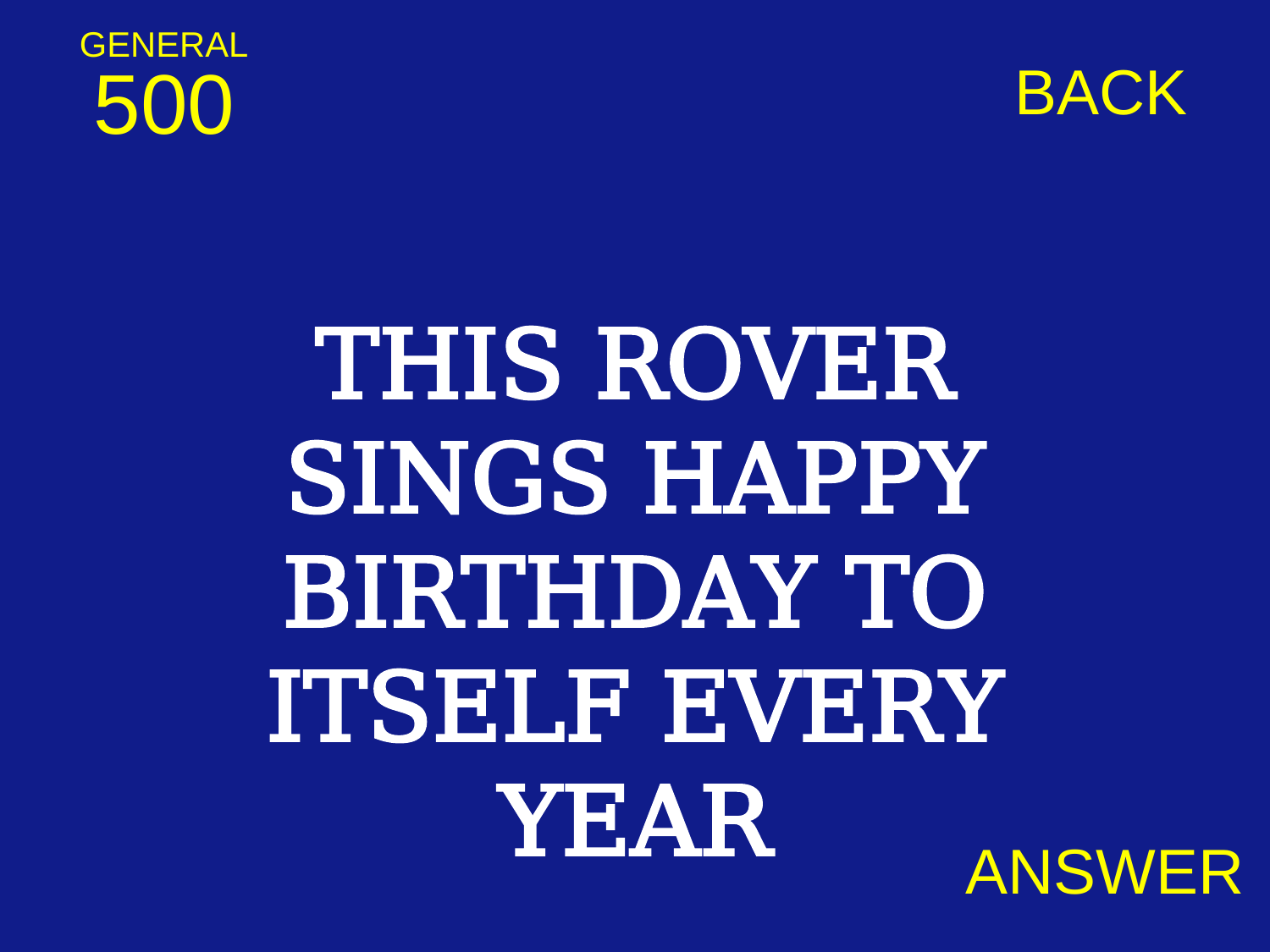

GENERAL
500
BACK
THIS ROVER SINGS HAPPY BIRTHDAY TO ITSELF EVERY YEAR

ANSWER